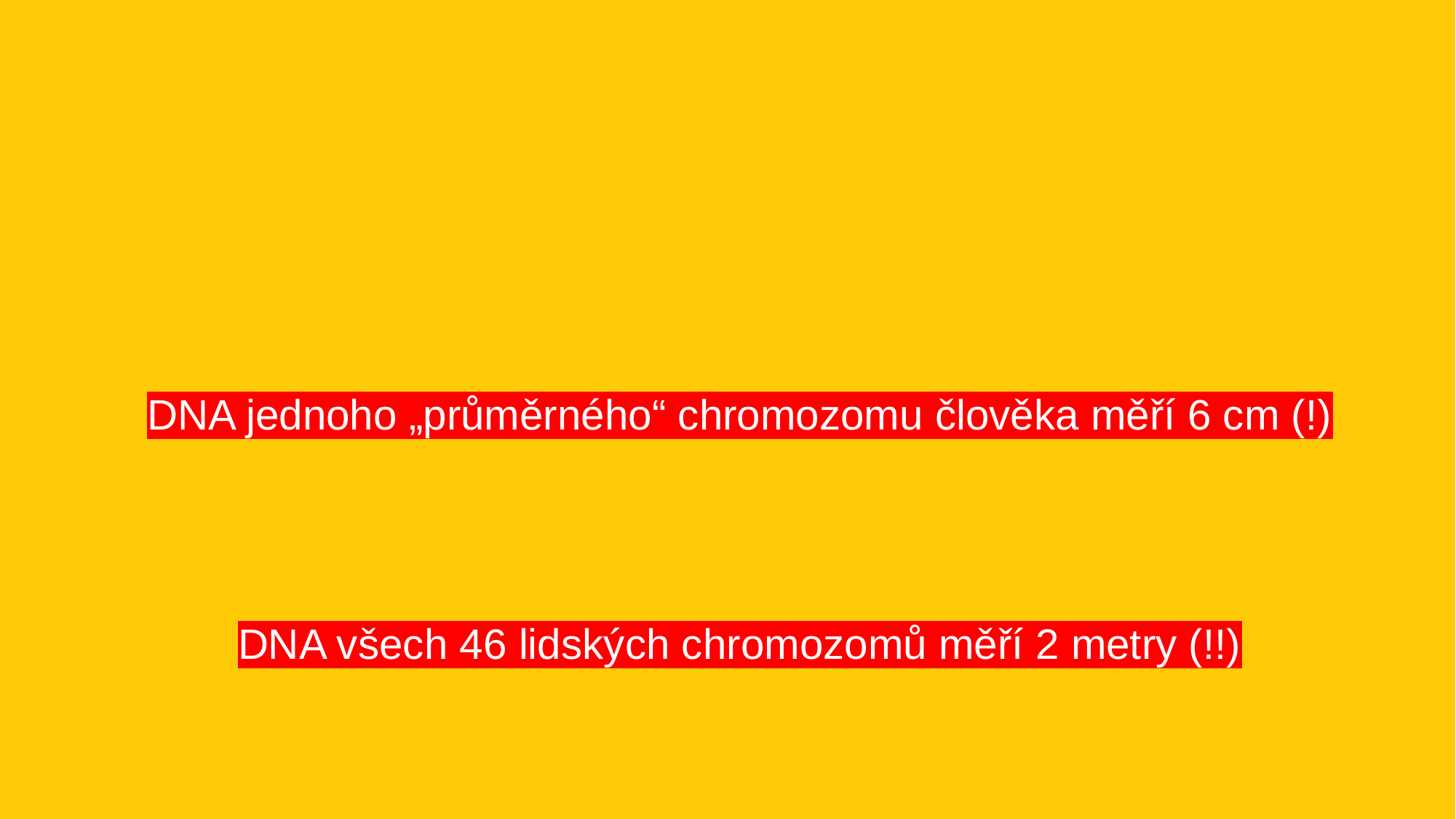

# DNA jednoho „průměrného“ chromozomu člověka měří 6 cm (!) DNA všech 46 lidských chromozomů měří 2 metry (!!)